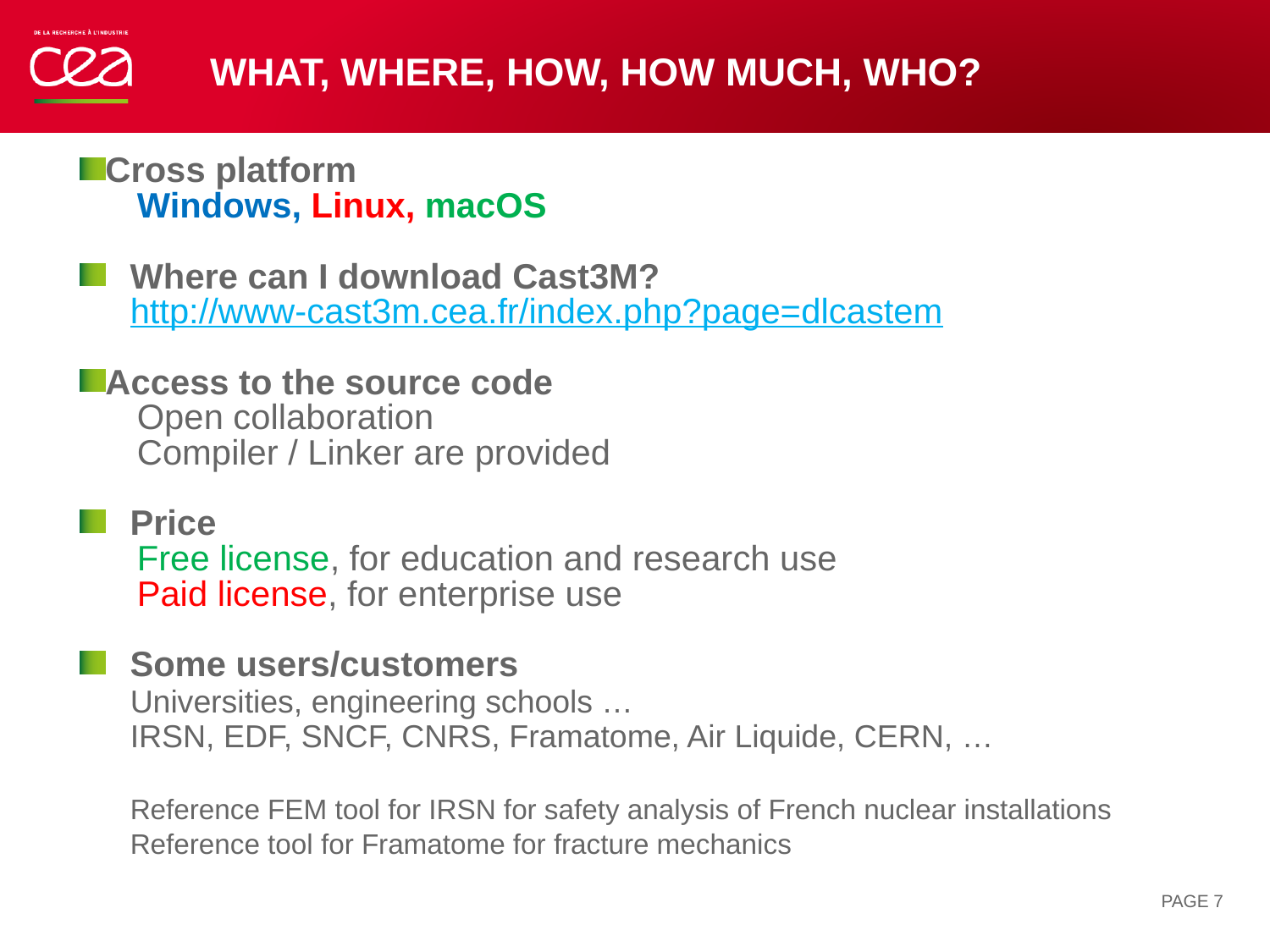

# What, where, how, how much, who?

Cross platform
Windows, Linux, macOS

Where can I download Cast3M?
http://www-cast3m.cea.fr/index.php?page=dlcastem

Access to the source code
Open collaboration
Compiler / Linker are provided

Price
Free license, for education and research use
Paid license, for enterprise use

Some users/customers
Universities, engineering schools …
IRSN, EDF, SNCF, CNRS, Framatome, Air Liquide, CERN, …

Reference FEM tool for IRSN for safety analysis of French nuclear installations
Reference tool for Framatome for fracture mechanics
PAGE 7